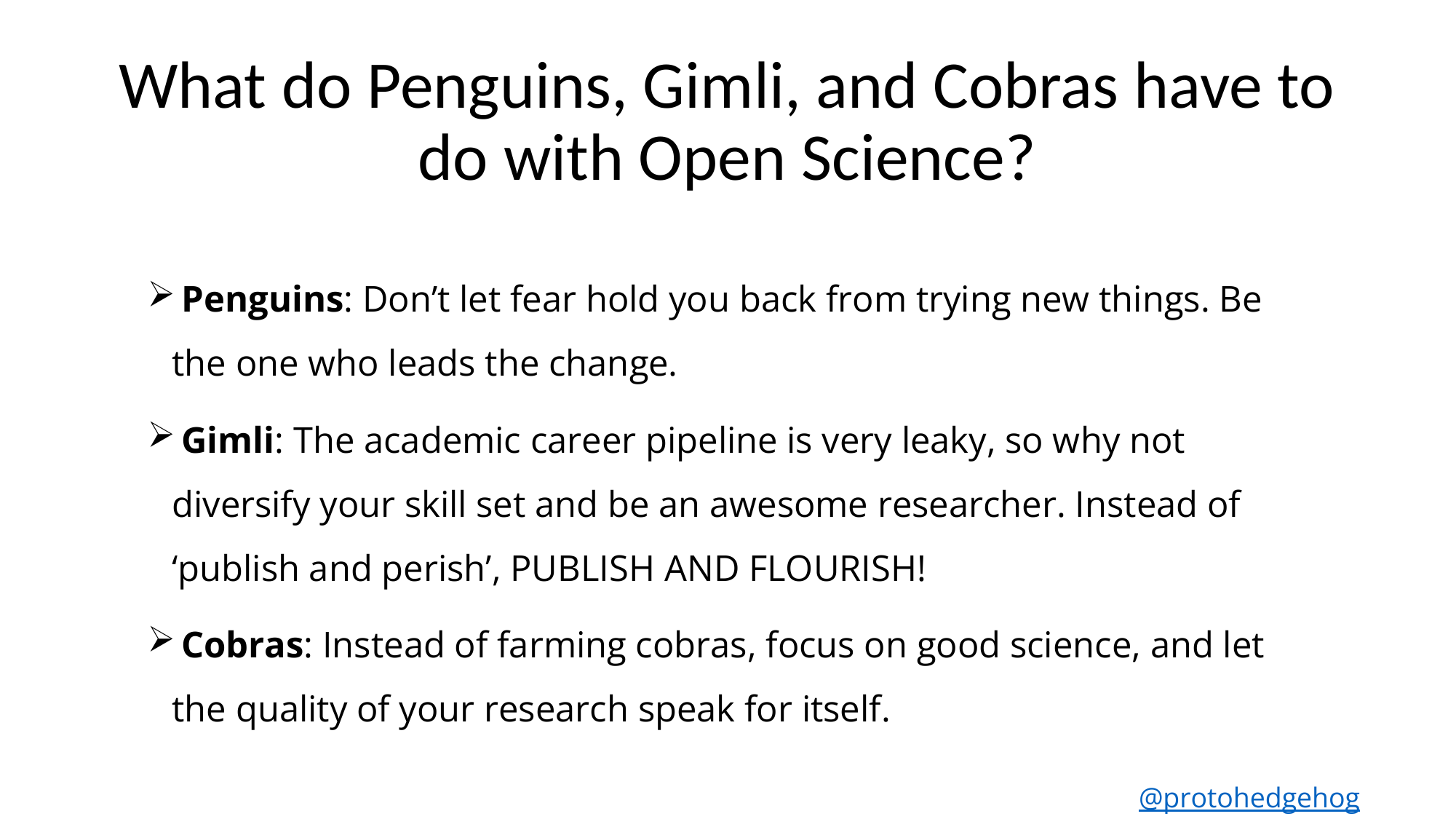

# What do Penguins, Gimli, and Cobras have to do with Open Science?
 Penguins: Don’t let fear hold you back from trying new things. Be the one who leads the change.
 Gimli: The academic career pipeline is very leaky, so why not diversify your skill set and be an awesome researcher. Instead of ‘publish and perish’, PUBLISH AND FLOURISH!
 Cobras: Instead of farming cobras, focus on good science, and let the quality of your research speak for itself.
@protohedgehog